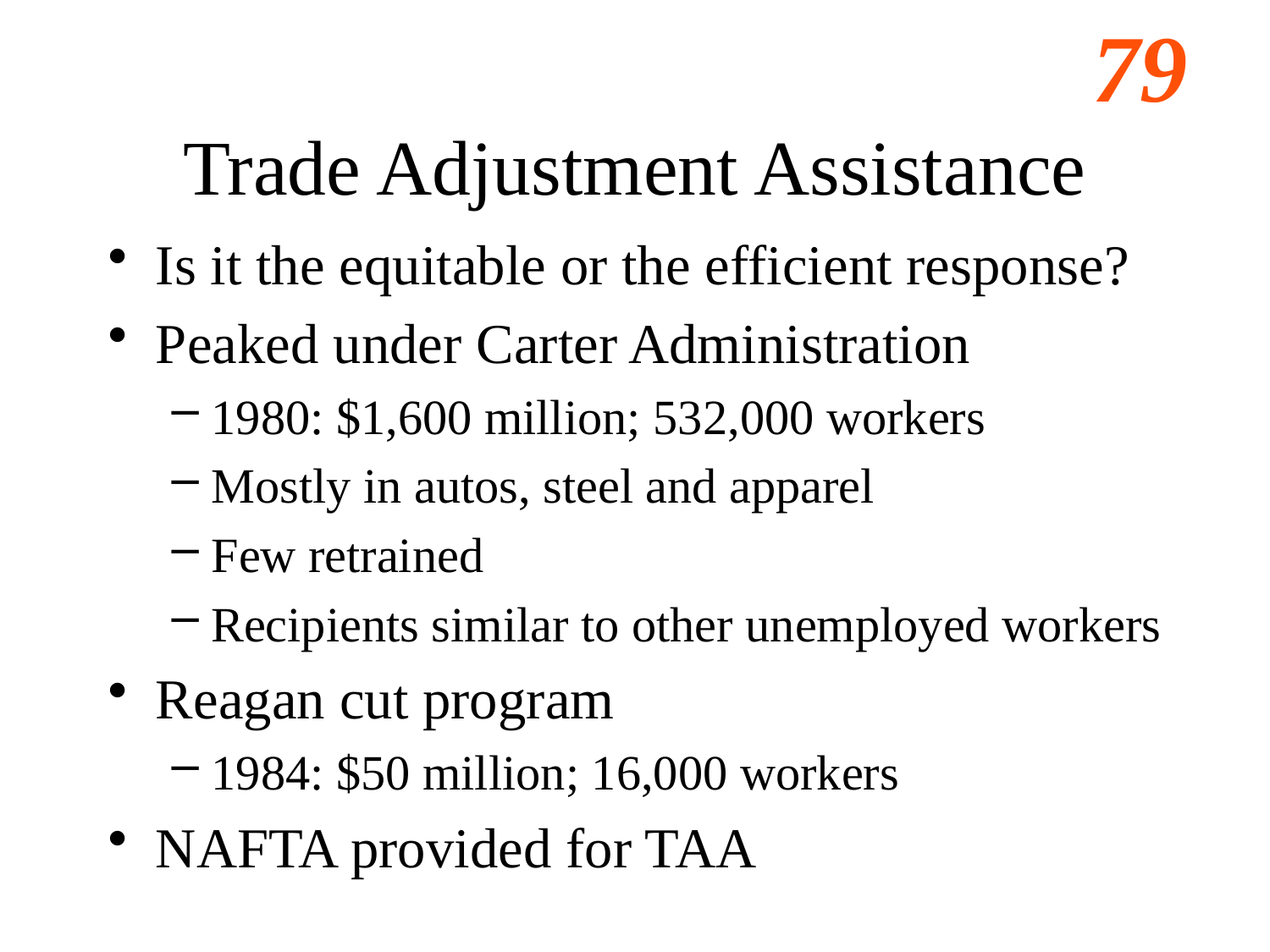

# Trade Adjustment Assistance
Is it the equitable or the efficient response?
Peaked under Carter Administration
1980: $1,600 million; 532,000 workers
Mostly in autos, steel and apparel
Few retrained
Recipients similar to other unemployed workers
Reagan cut program
1984: $50 million; 16,000 workers
NAFTA provided for TAA